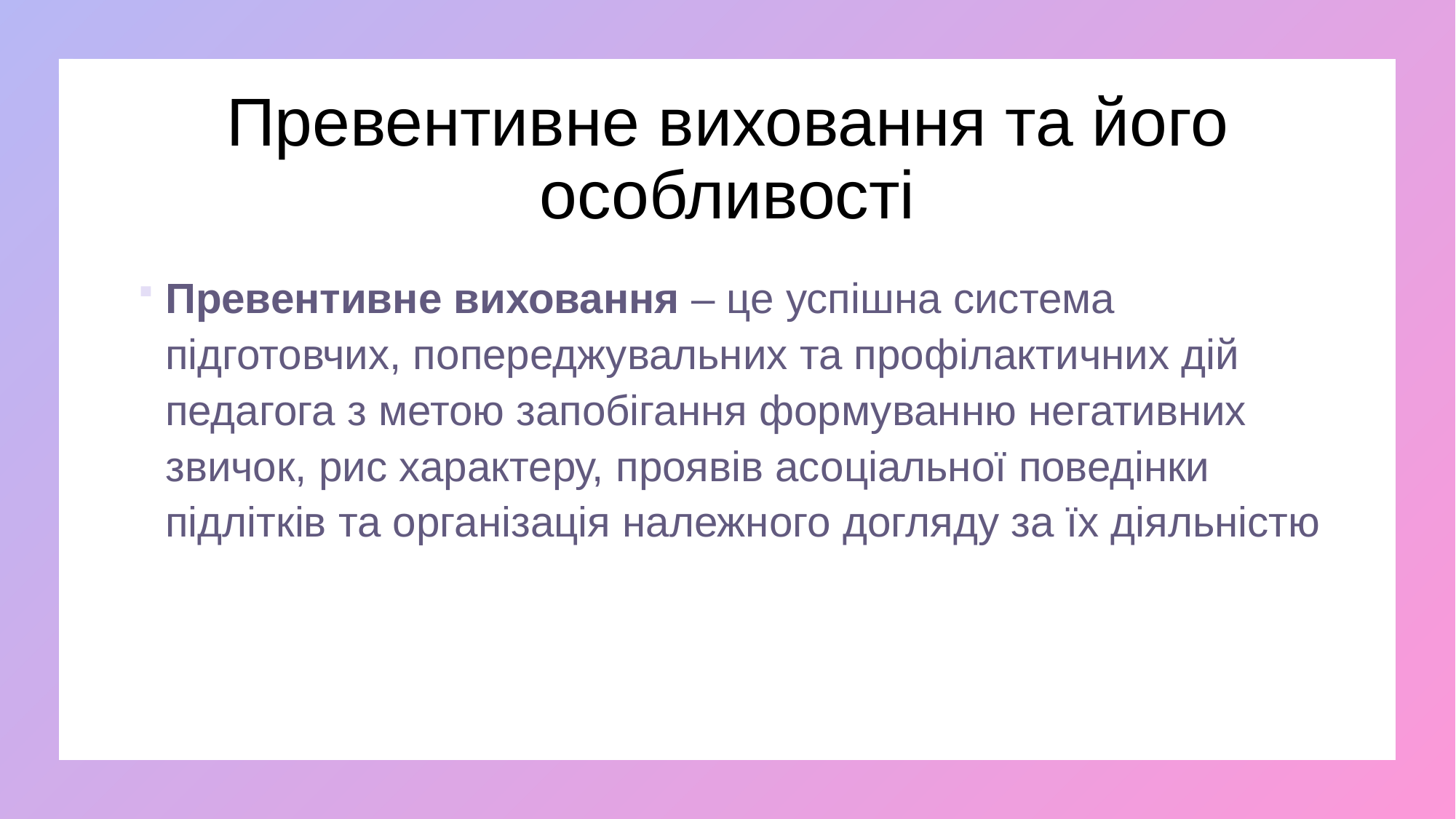

# Превентивне виховання та його особливості
Превентивне виховання – це успішна система підготовчих, попереджувальних та профілактичних дій педагога з метою запобігання формуванню негативних звичок, рис характеру, проявів асоціальної поведінки підлітків та організація належного догляду за їх діяльністю